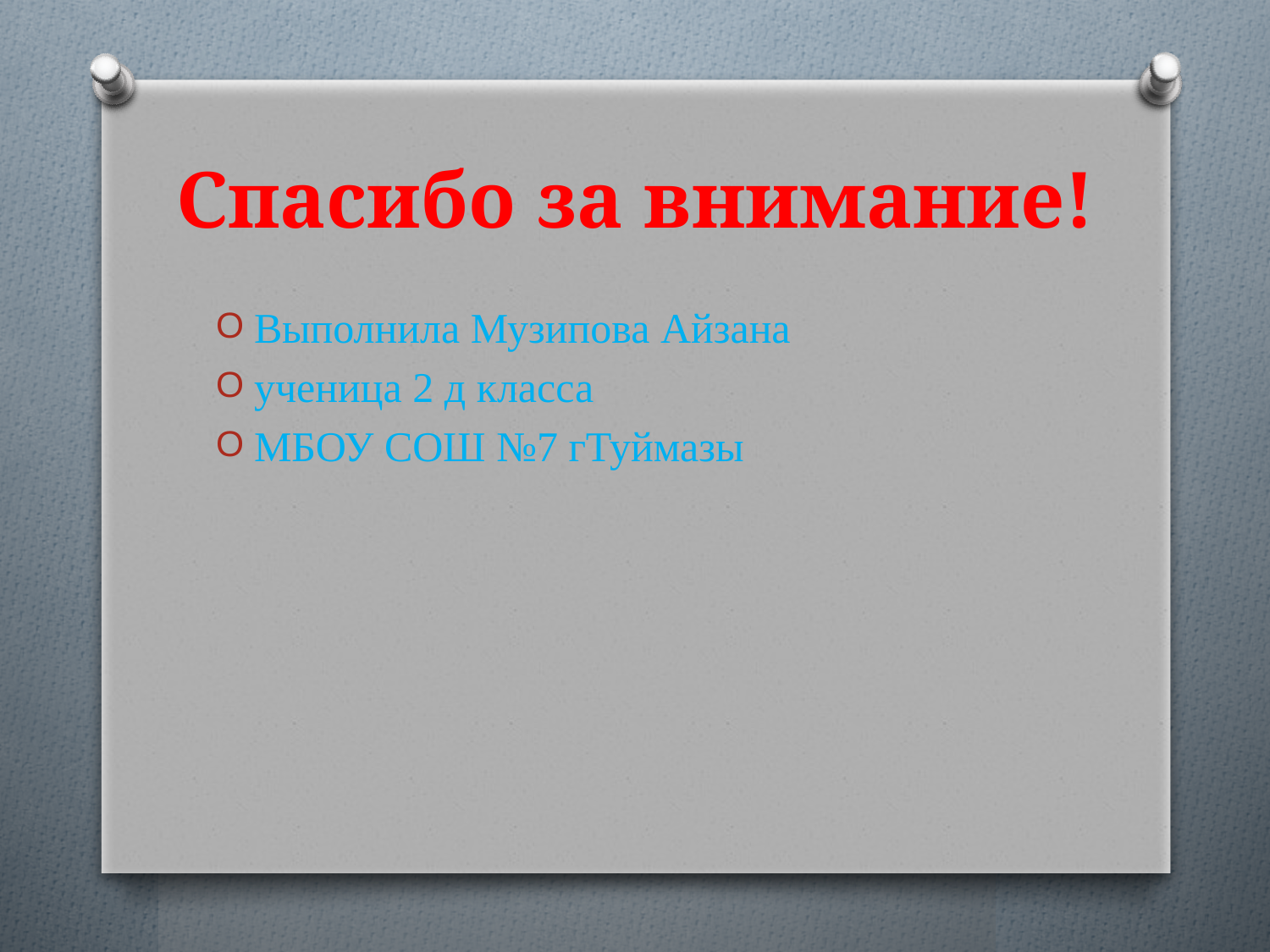

# Спасибо за внимание!
Выполнила Музипова Айзана
ученица 2 д класса
МБОУ СОШ №7 гТуймазы